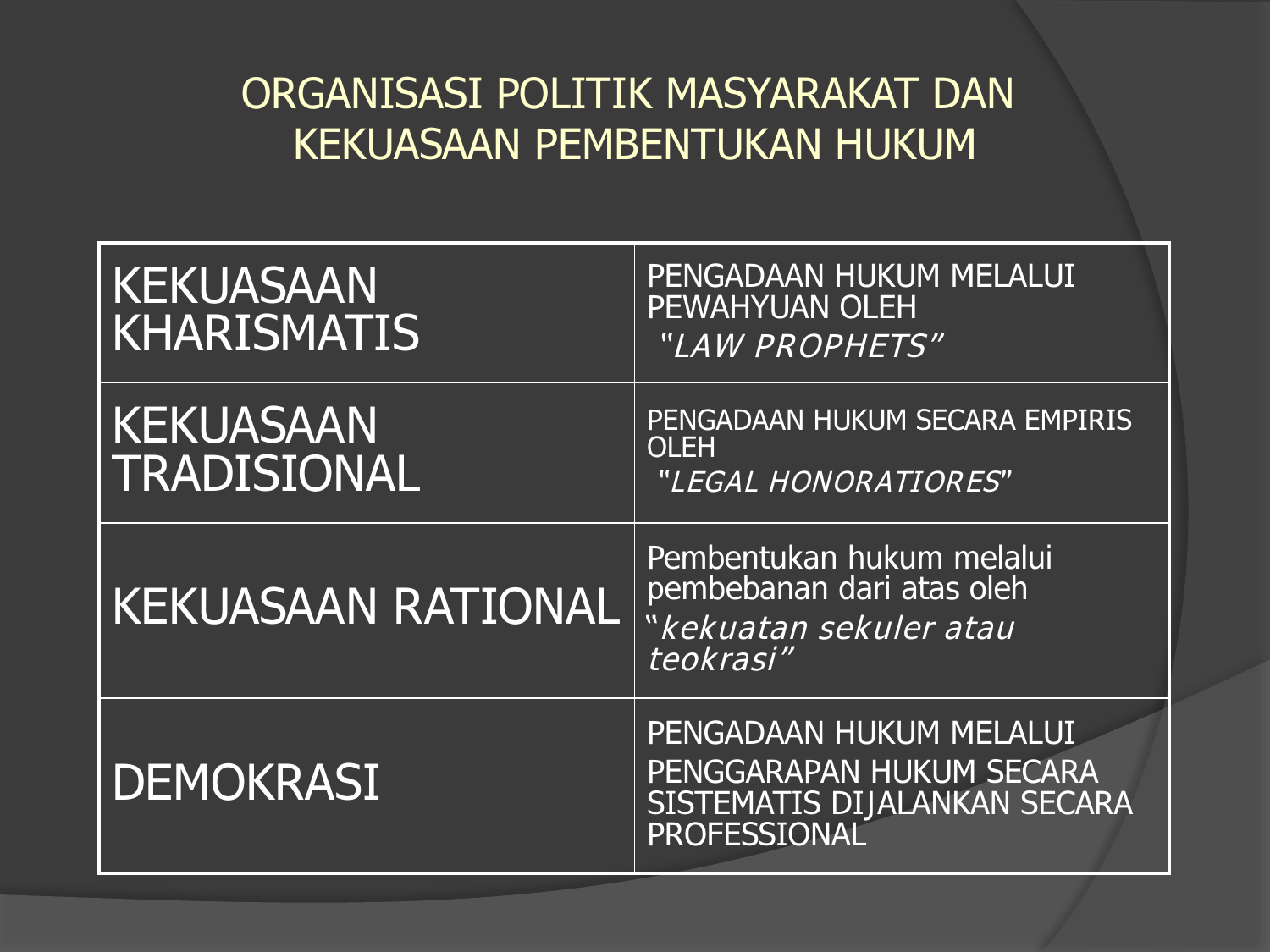

ORGANISASI POLITIK MASYARAKAT DAN
KEKUASAAN PEMBENTUKAN HUKUM
| KEKUASAAN KHARISMATIS | PENGADAAN HUKUM MELALUI PEWAHYUAN OLEH “LAW PROPHETS” |
| --- | --- |
| KEKUASAAN TRADISIONAL | PENGADAAN HUKUM SECARA EMPIRIS OLEH “LEGAL HONORATIORES” |
| KEKUASAAN RATIONAL | Pembentukan hukum melalui pembebanan dari atas oleh “kekuatan sekuler atau teokrasi” |
| DEMOKRASI | PENGADAAN HUKUM MELALUI PENGGARAPAN HUKUM SECARA SISTEMATIS DIJALANKAN SECARA PROFESSIONAL |